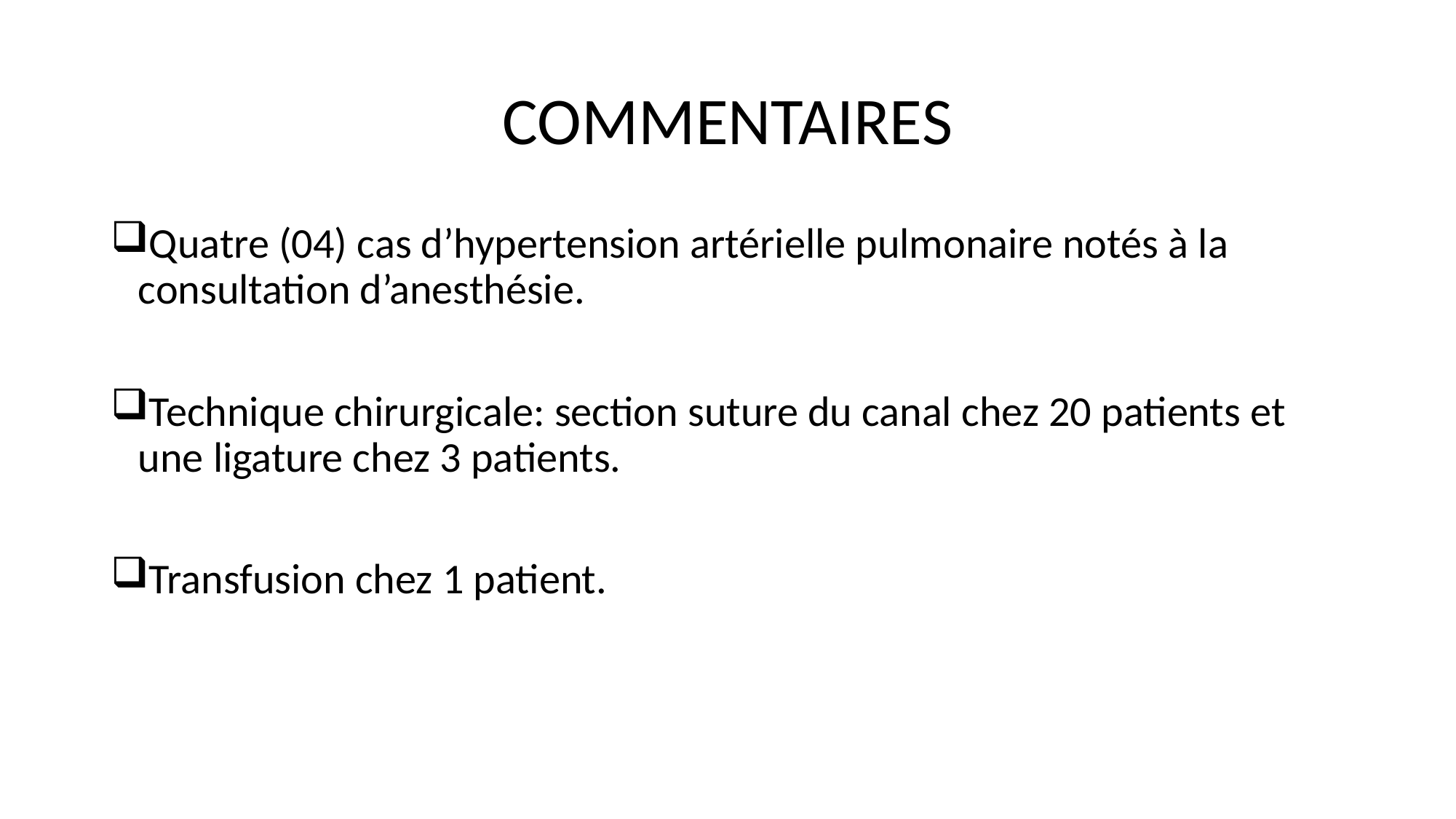

# COMMENTAIRES
Quatre (04) cas d’hypertension artérielle pulmonaire notés à la consultation d’anesthésie.

Technique chirurgicale: section suture du canal chez 20 patients et une ligature chez 3 patients.

Transfusion chez 1 patient.